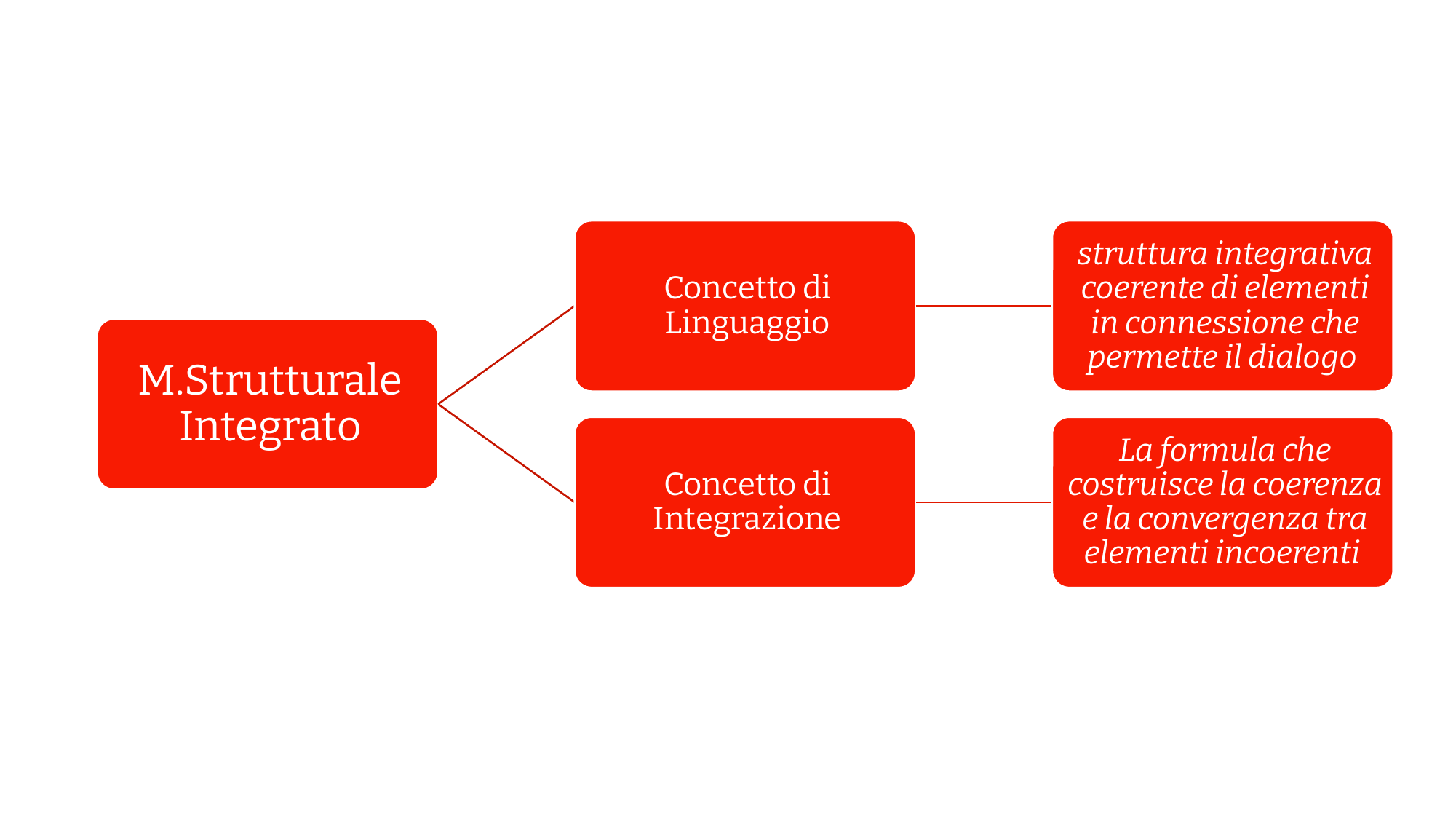

M.Strutturale Integrato

Concetto di Linguaggio

struttura integrativa coerente di elementi in connessione che permette il dialogo

Concetto di Integrazione

La formula che costruisce la coerenza e la convergenza tra elementi incoerenti